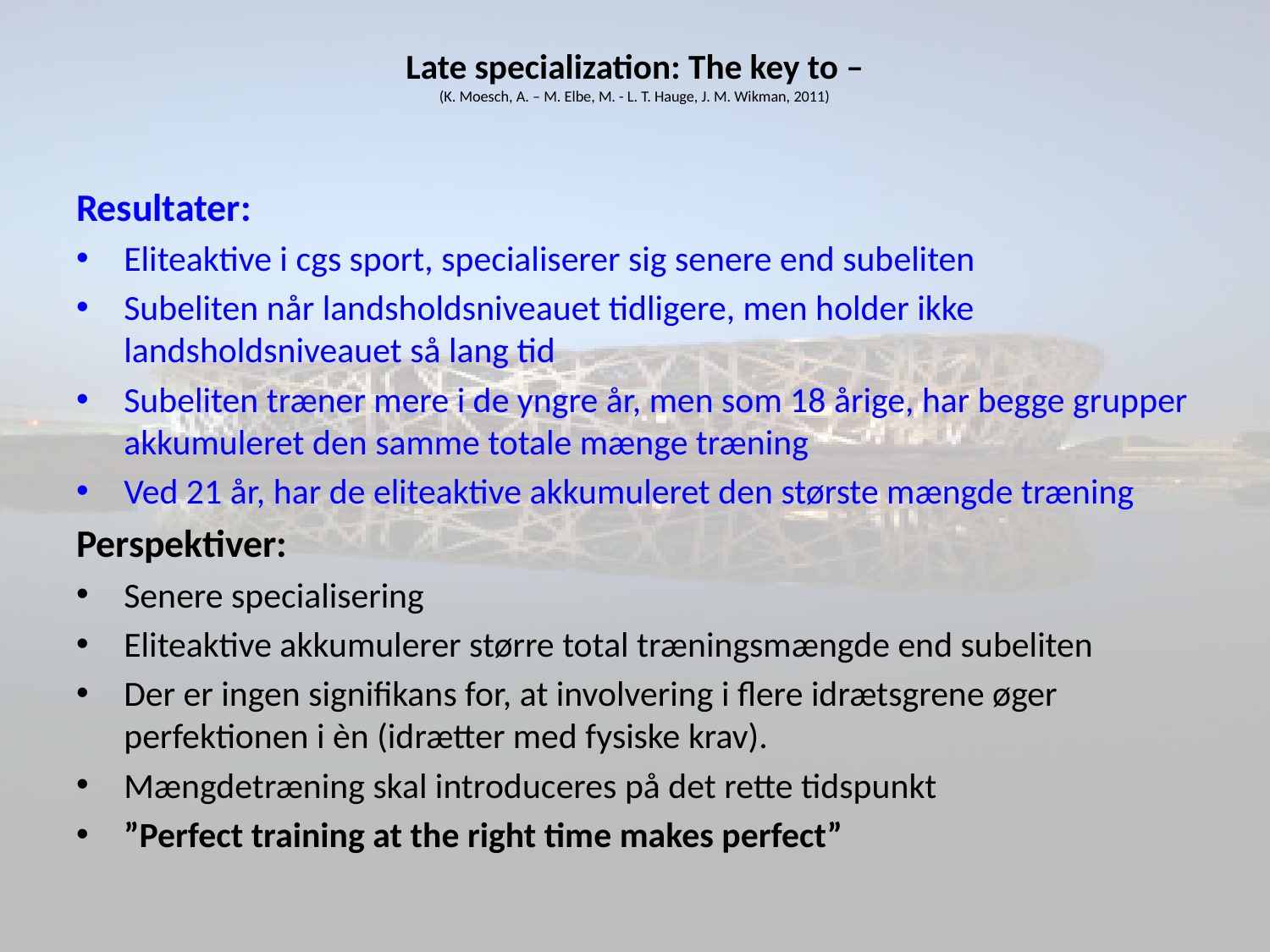

# Late specialization: The key to – (K. Moesch, A. – M. Elbe, M. - L. T. Hauge, J. M. Wikman, 2011)
Resultater:
Eliteaktive i cgs sport, specialiserer sig senere end subeliten
Subeliten når landsholdsniveauet tidligere, men holder ikke landsholdsniveauet så lang tid
Subeliten træner mere i de yngre år, men som 18 årige, har begge grupper akkumuleret den samme totale mænge træning
Ved 21 år, har de eliteaktive akkumuleret den største mængde træning
Perspektiver:
Senere specialisering
Eliteaktive akkumulerer større total træningsmængde end subeliten
Der er ingen signifikans for, at involvering i flere idrætsgrene øger perfektionen i èn (idrætter med fysiske krav).
Mængdetræning skal introduceres på det rette tidspunkt
”Perfect training at the right time makes perfect”